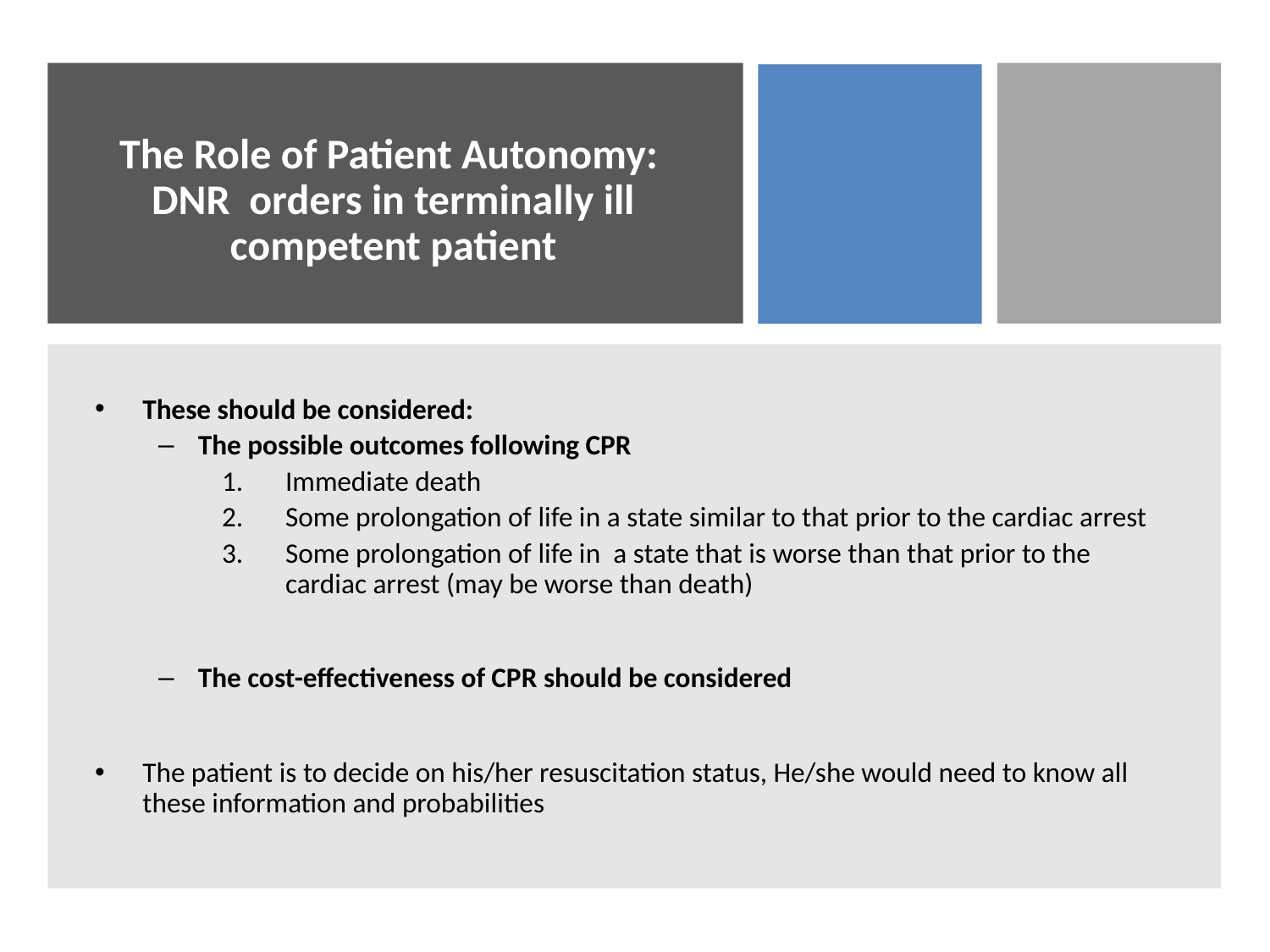

# The Role of Patient Autonomy: DNR  orders in terminally ill competent patient

These should be considered:
The possible outcomes following CPR
Immediate death
Some prolongation of life in a state similar to that prior to the cardiac arrest
Some prolongation of life in  a state that is worse than that prior to the cardiac arrest (may be worse than death)

The cost-effectiveness of CPR should be considered

The patient is to decide on his/her resuscitation status, He/she would need to know all these information and probabilities